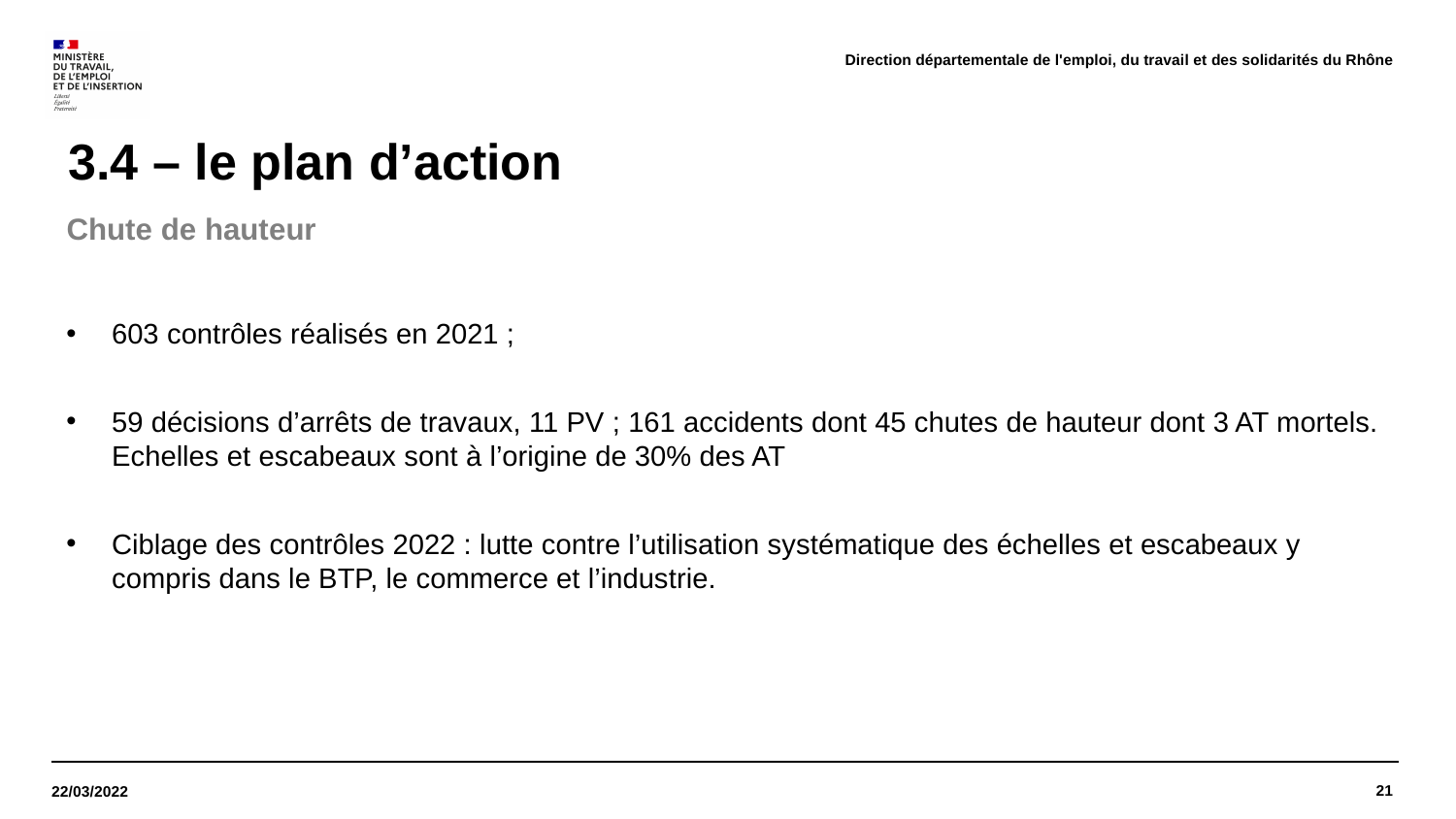

Direction départementale de l'emploi, du travail et des solidarités du Rhône
# 3.4 – le plan d’action
Chute de hauteur

603 contrôles réalisés en 2021 ;

59 décisions d’arrêts de travaux, 11 PV ; 161 accidents dont 45 chutes de hauteur dont 3 AT mortels. Echelles et escabeaux sont à l’origine de 30% des AT

Ciblage des contrôles 2022 : lutte contre l’utilisation systématique des échelles et escabeaux y compris dans le BTP, le commerce et l’industrie.
21
22/03/2022